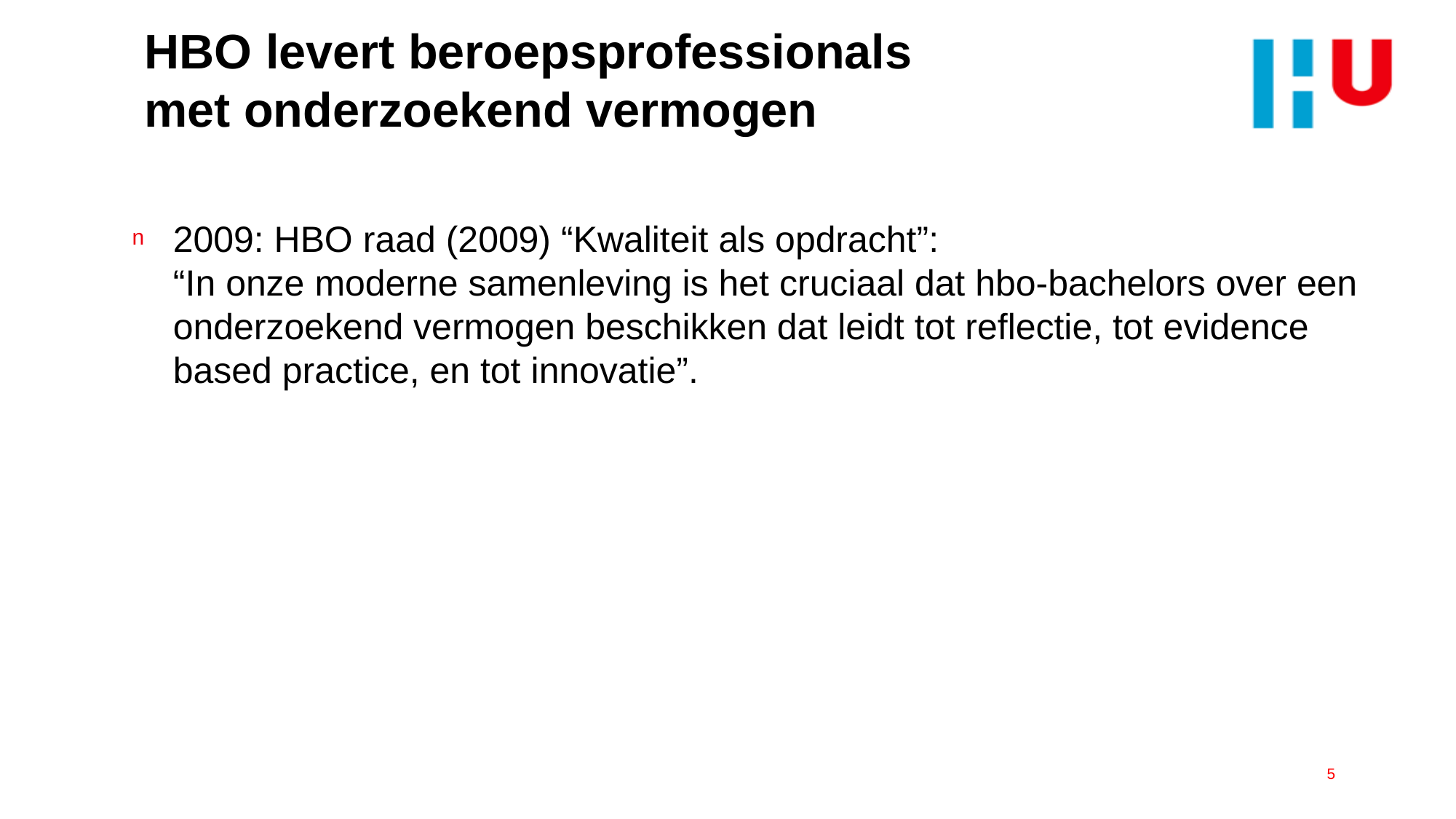

# HBO levert beroepsprofessionals met onderzoekend vermogen
2009: HBO raad (2009) “Kwaliteit als opdracht”:
“In onze moderne samenleving is het cruciaal dat hbo-bachelors over een onderzoekend vermogen beschikken dat leidt tot reflectie, tot evidence based practice, en tot innovatie”.
5